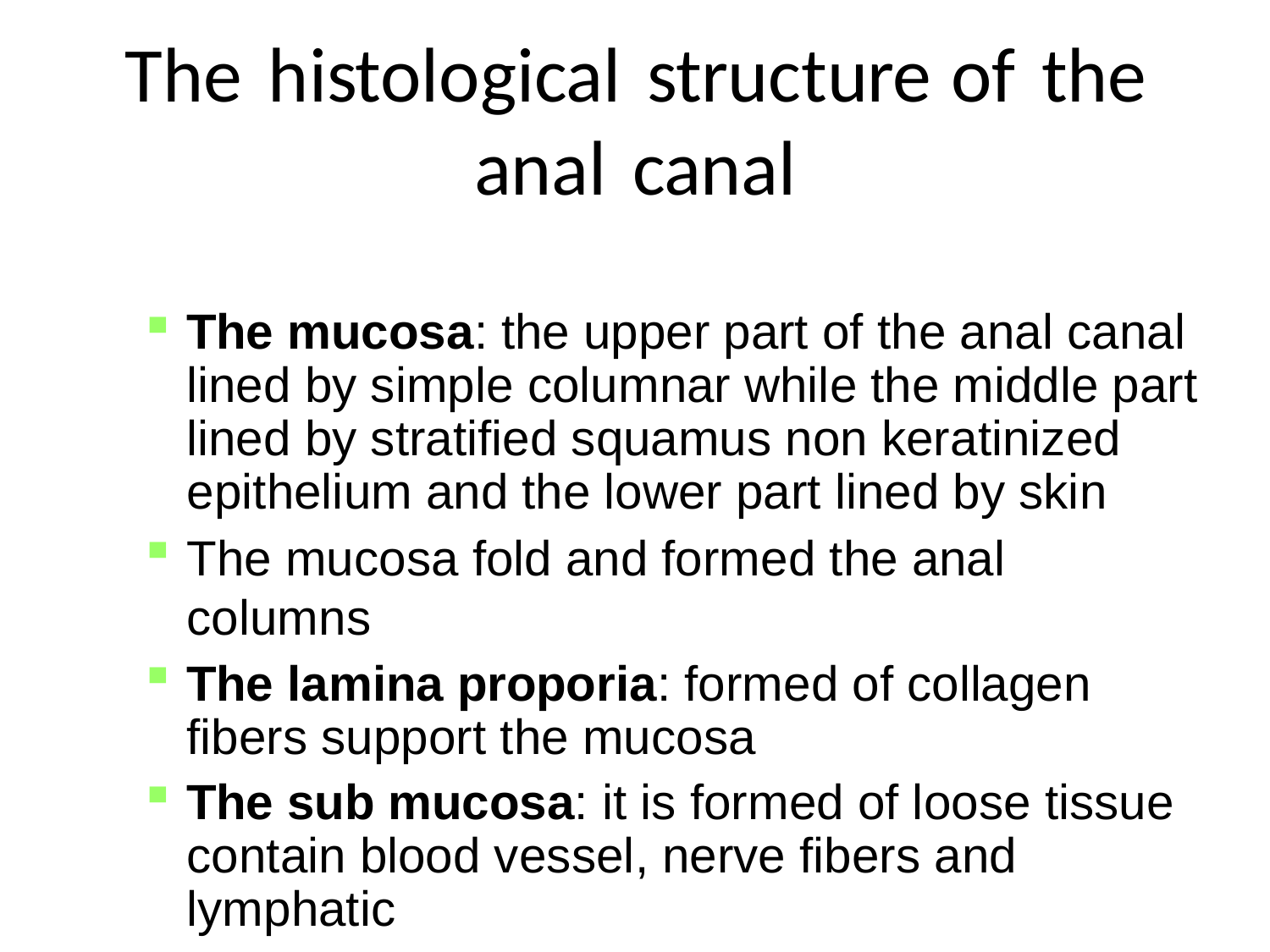

# The histological structure of the anal canal
The mucosa: the upper part of the anal canal lined by simple columnar while the middle part lined by stratified squamus non keratinized epithelium and the lower part lined by skin
The mucosa fold and formed the anal columns
The lamina proporia: formed of collagen fibers support the mucosa
The sub mucosa: it is formed of loose tissue contain blood vessel, nerve fibers and lymphatic